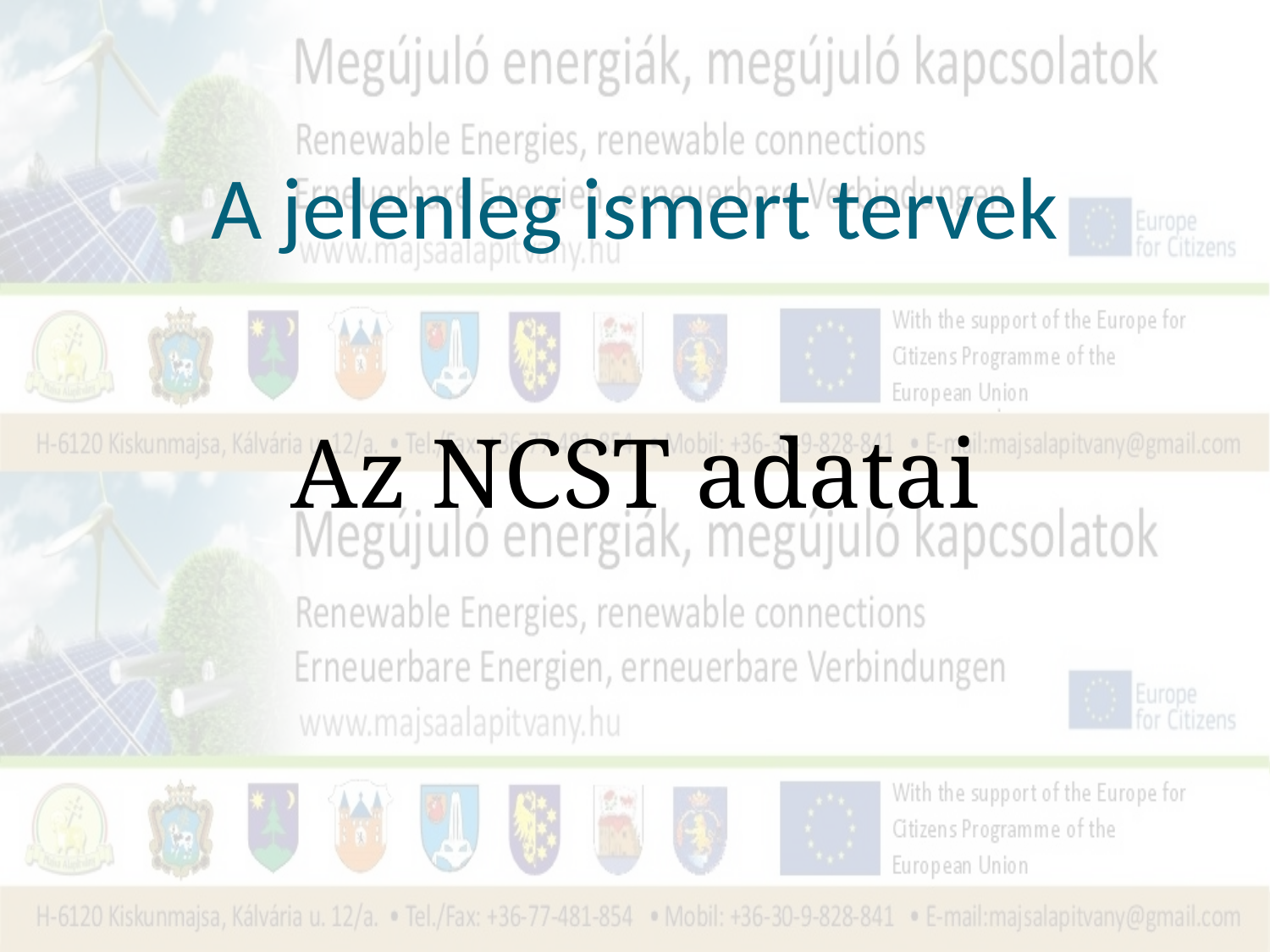

# A jelenleg ismert tervek

Az NCST adatai